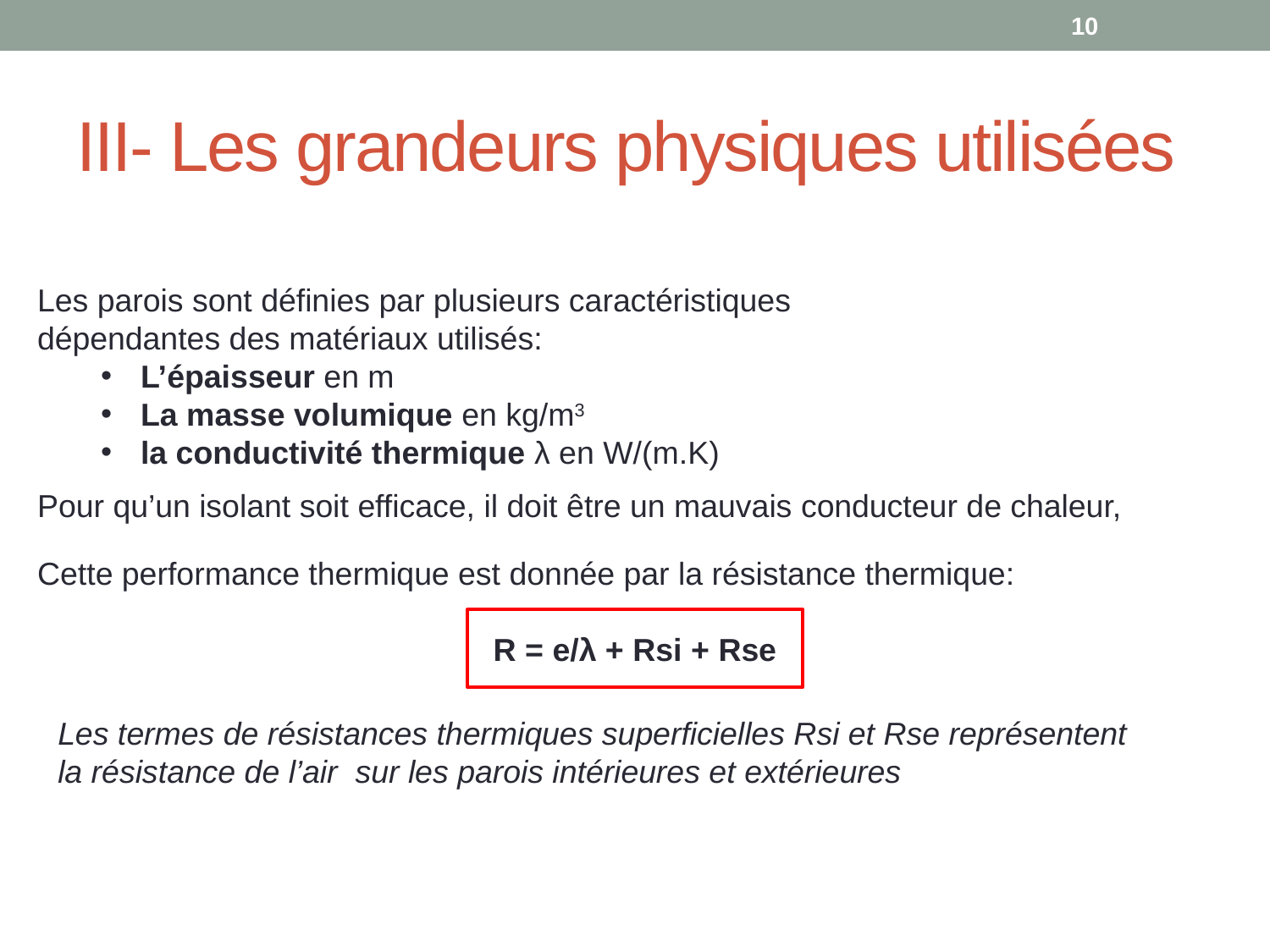

10
# III- Les grandeurs physiques utilisées

Les parois sont définies par plusieurs caractéristiques dépendantes des matériaux utilisés:
L’épaisseur en m
La masse volumique en kg/m3
la conductivité thermique λ en W/(m.K)

Pour qu’un isolant soit efficace, il doit être un mauvais conducteur de chaleur,

Cette performance thermique est donnée par la résistance thermique:

R = e/λ + Rsi + Rse

Les termes de résistances thermiques superficielles Rsi et Rse représentent la résistance de l’air  sur les parois intérieures et extérieures